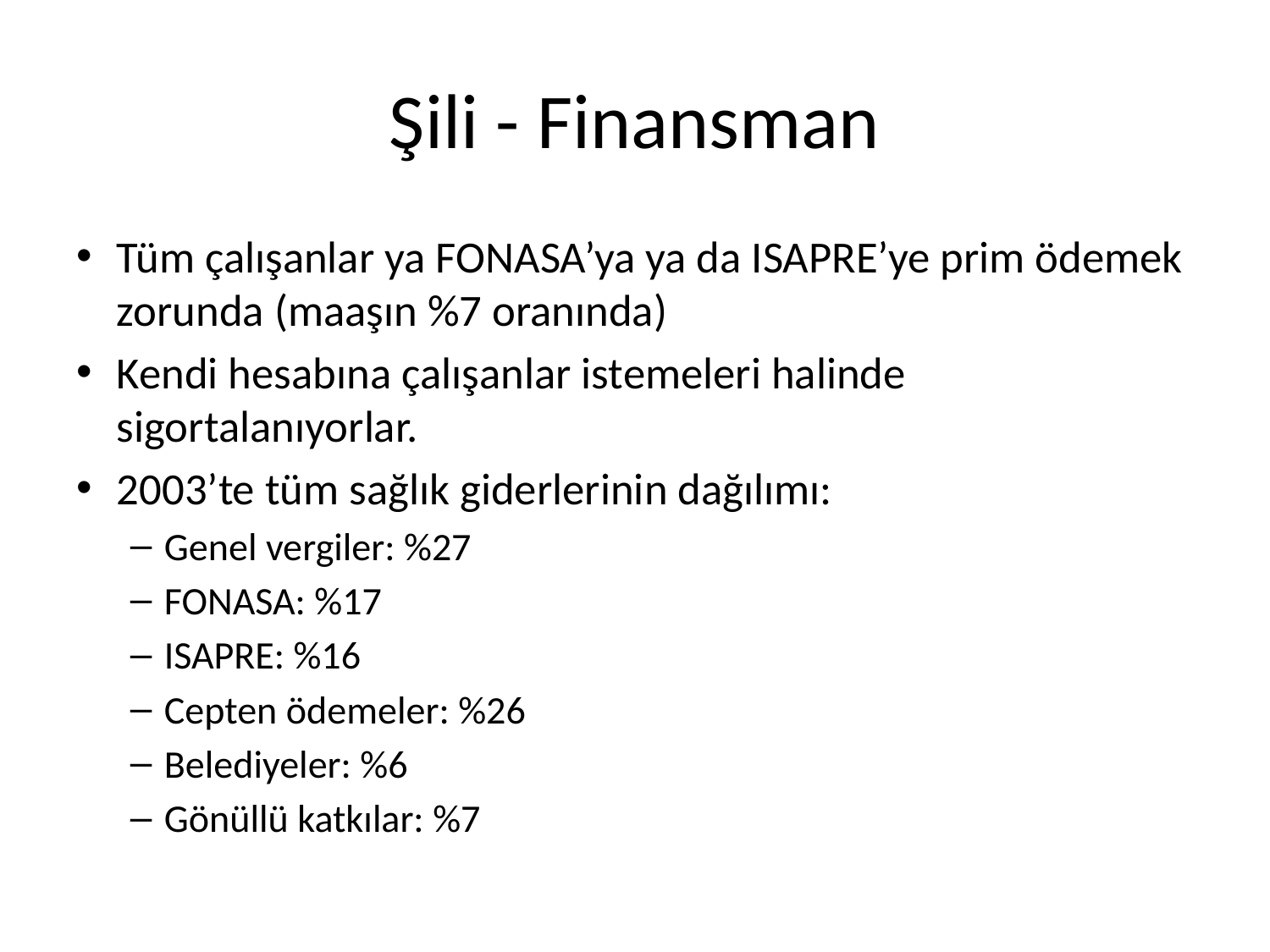

# Şili - Finansman
Tüm çalışanlar ya FONASA’ya ya da ISAPRE’ye prim ödemek zorunda (maaşın %7 oranında)
Kendi hesabına çalışanlar istemeleri halinde sigortalanıyorlar.
2003’te tüm sağlık giderlerinin dağılımı:
Genel vergiler: %27
FONASA: %17
ISAPRE: %16
Cepten ödemeler: %26
Belediyeler: %6
Gönüllü katkılar: %7